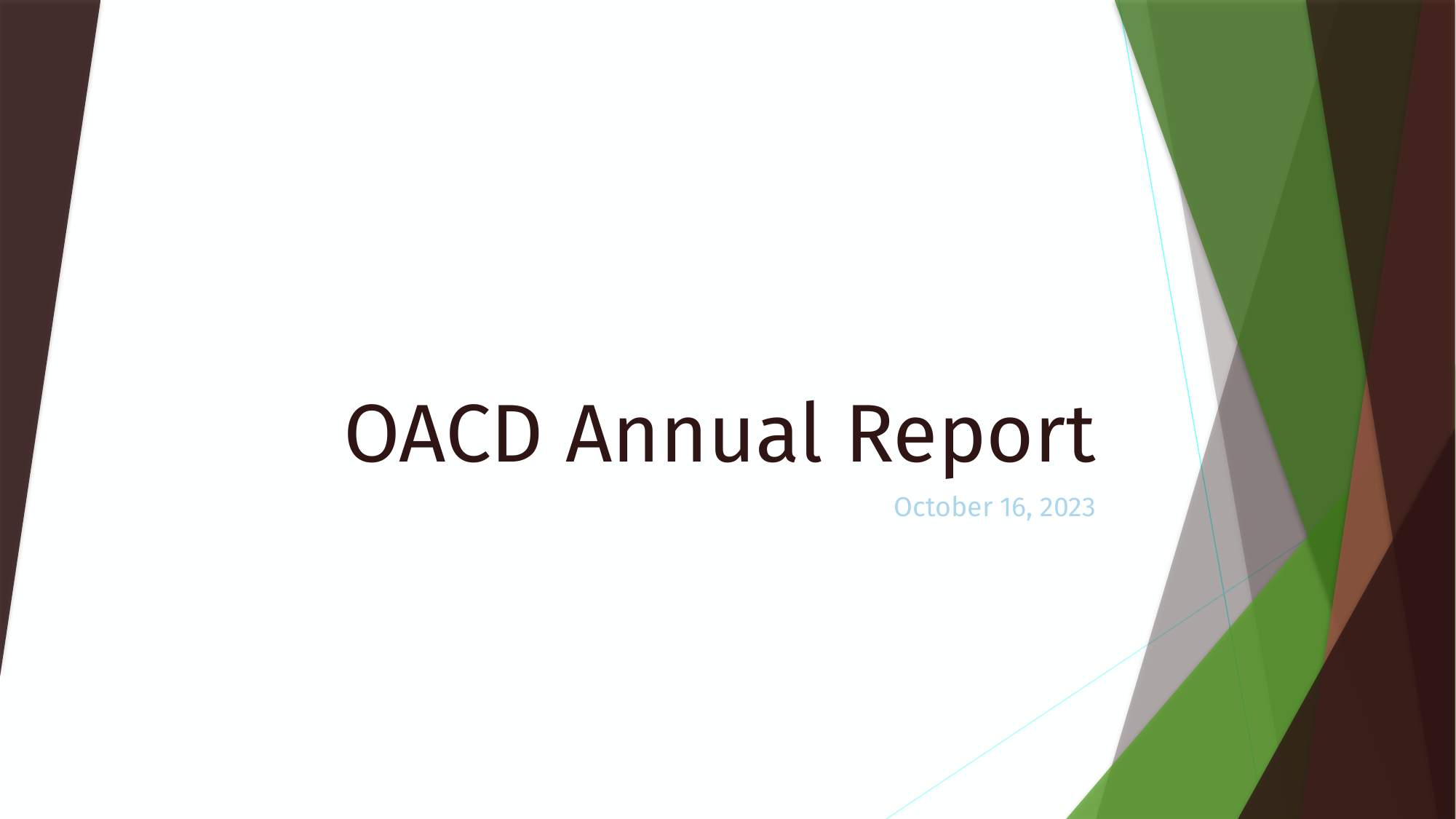

# OACD Annual Report
October 16, 2023